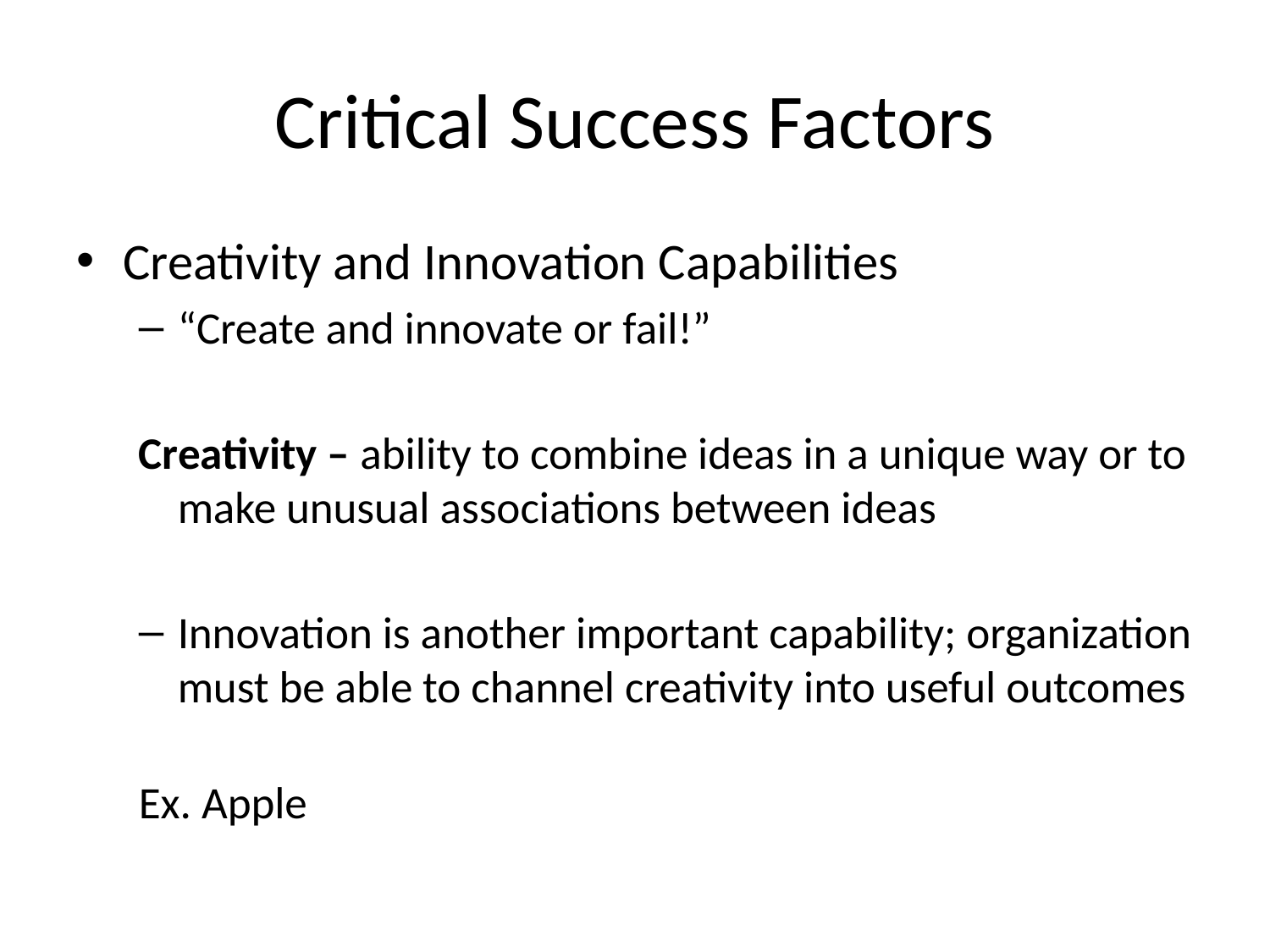

# Critical Success Factors
Creativity and Innovation Capabilities
“Create and innovate or fail!”

Creativity – ability to combine ideas in a unique way or to make unusual associations between ideas

Innovation is another important capability; organization must be able to channel creativity into useful outcomes
Ex. Apple